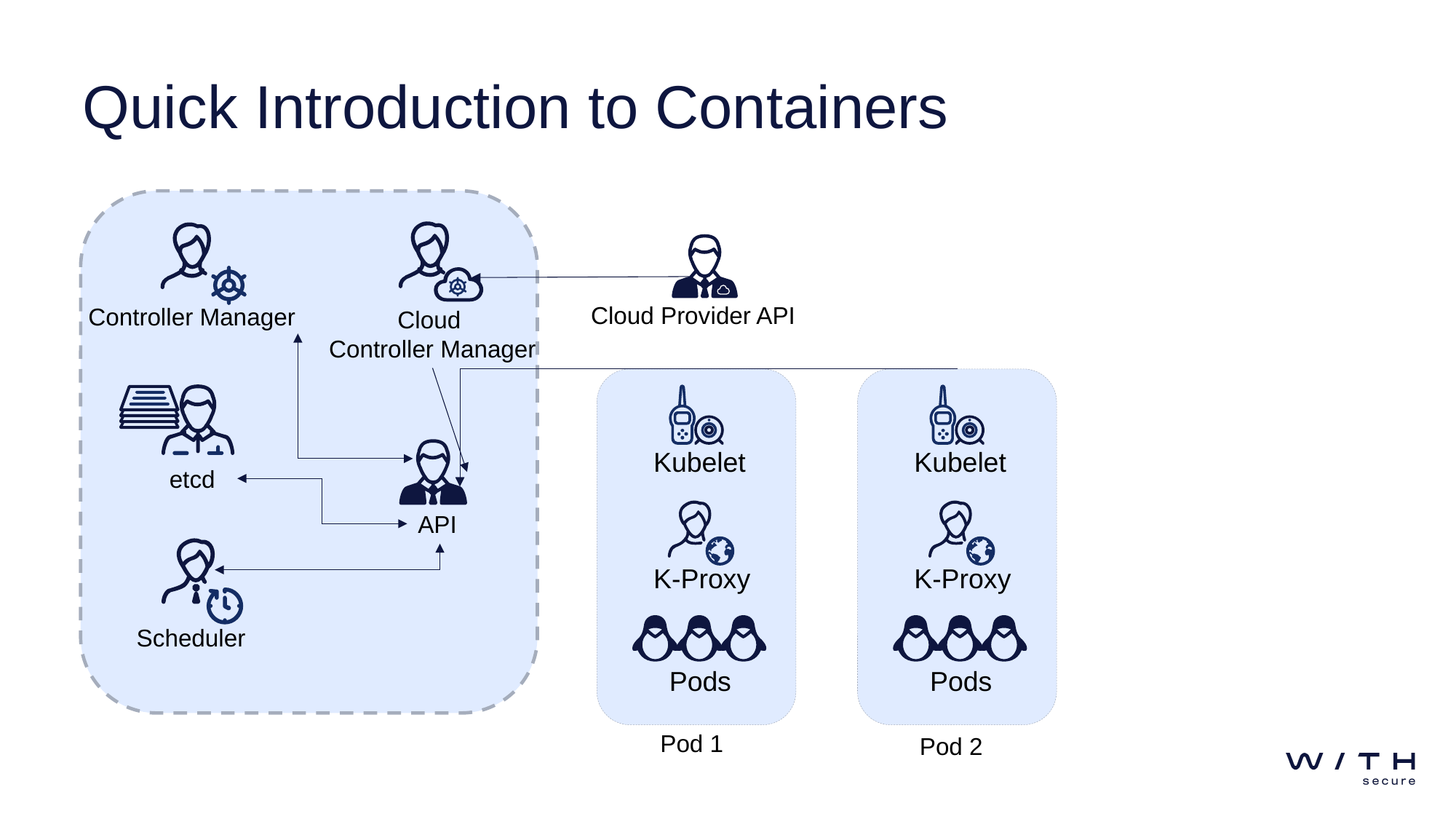

# Quick Introduction to Containers

Cloud Provider API
Controller Manager
Cloud
Controller Manager

Kubelet

K-Proxy

Pods

Kubelet

K-Proxy

Pods

etcd
API

Scheduler
Pod 1
Pod 2